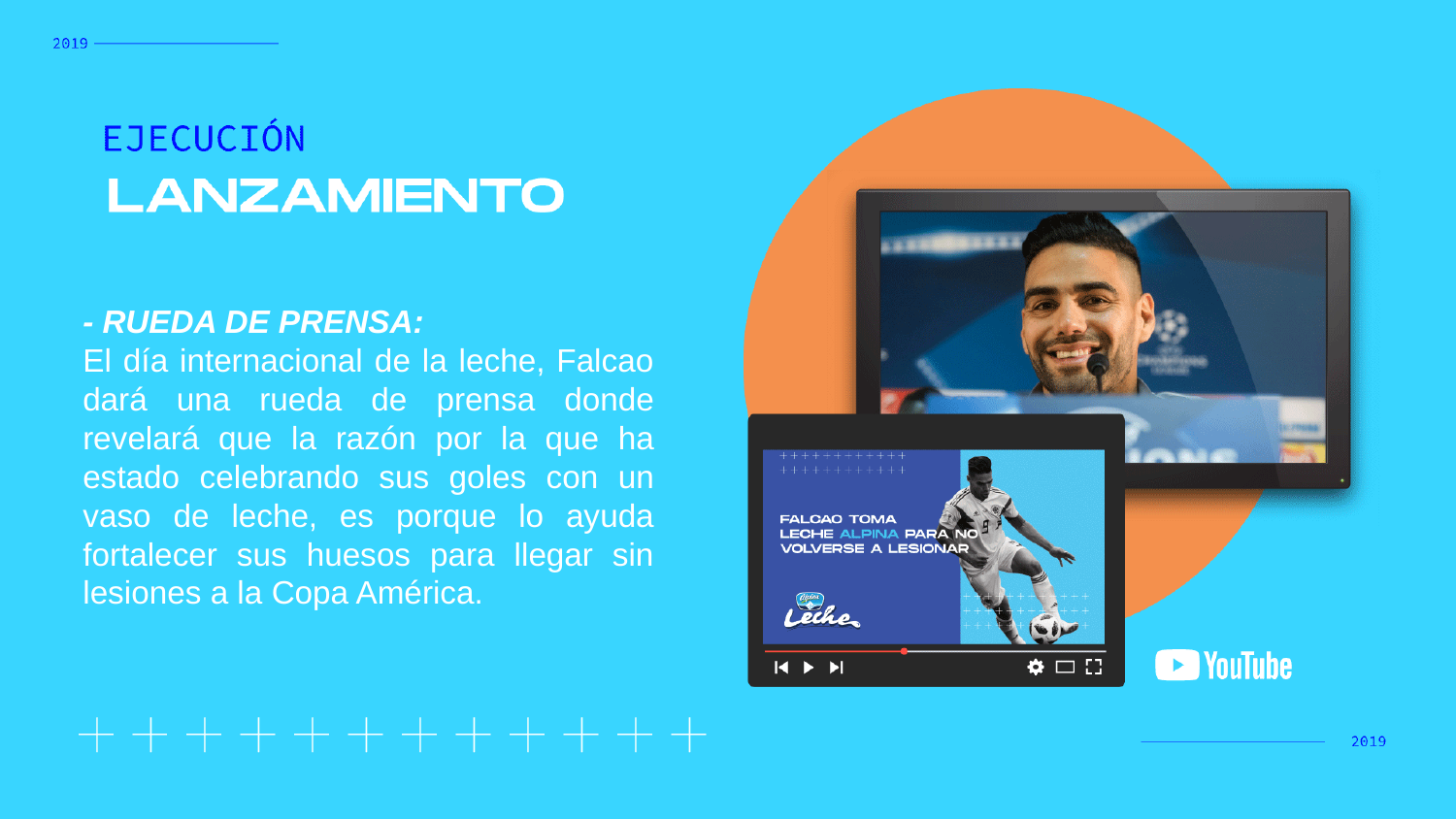

- RUEDA DE PRENSA:
El día internacional de la leche, Falcao dará una rueda de prensa donde revelará que la razón por la que ha estado celebrando sus goles con un vaso de leche, es porque lo ayuda fortalecer sus huesos para llegar sin lesiones a la Copa América.